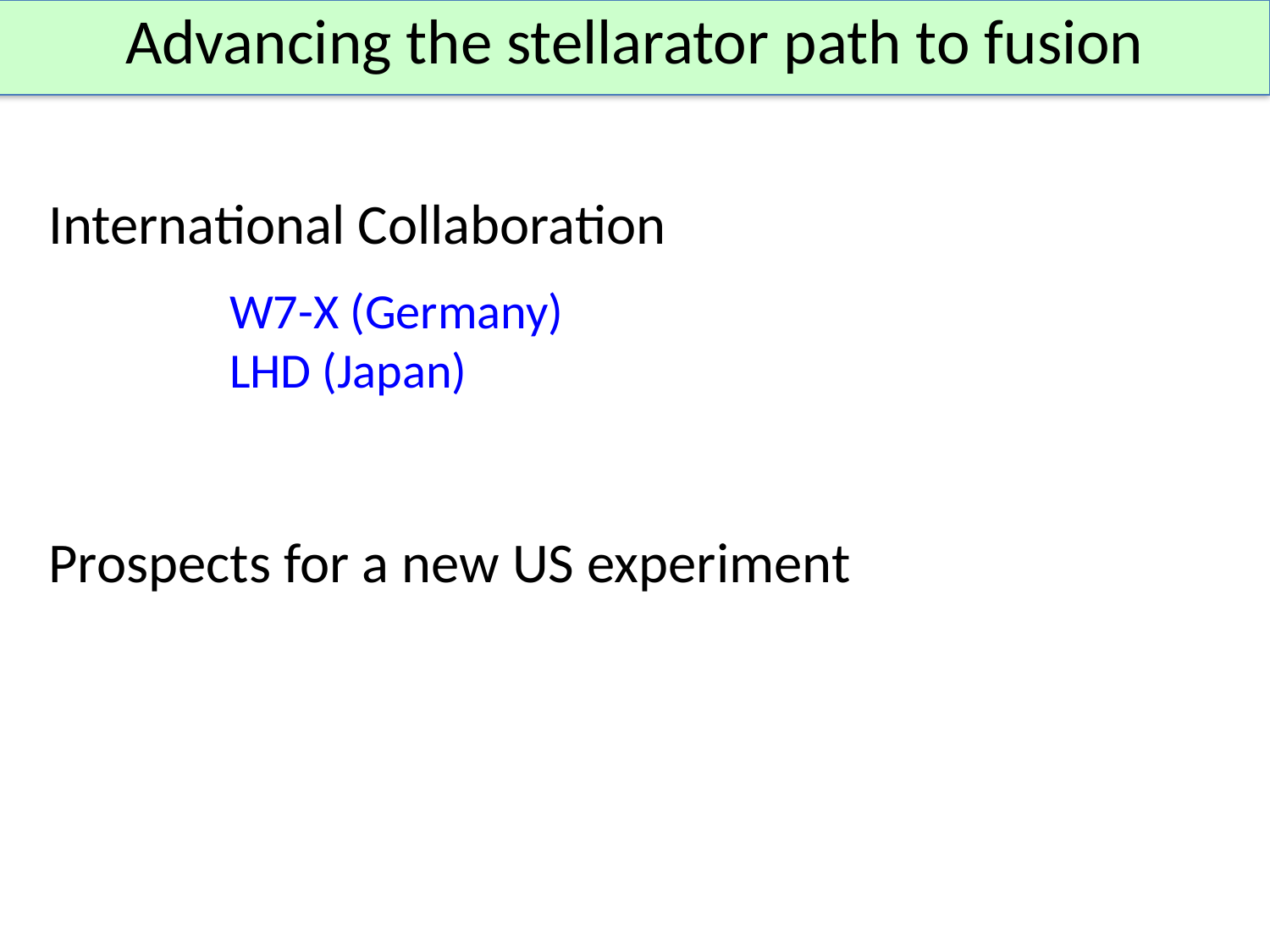

# Advancing the stellarator path to fusion
International Collaboration

Prospects for a new US experiment

	W7-X (Germany)
	LHD (Japan)